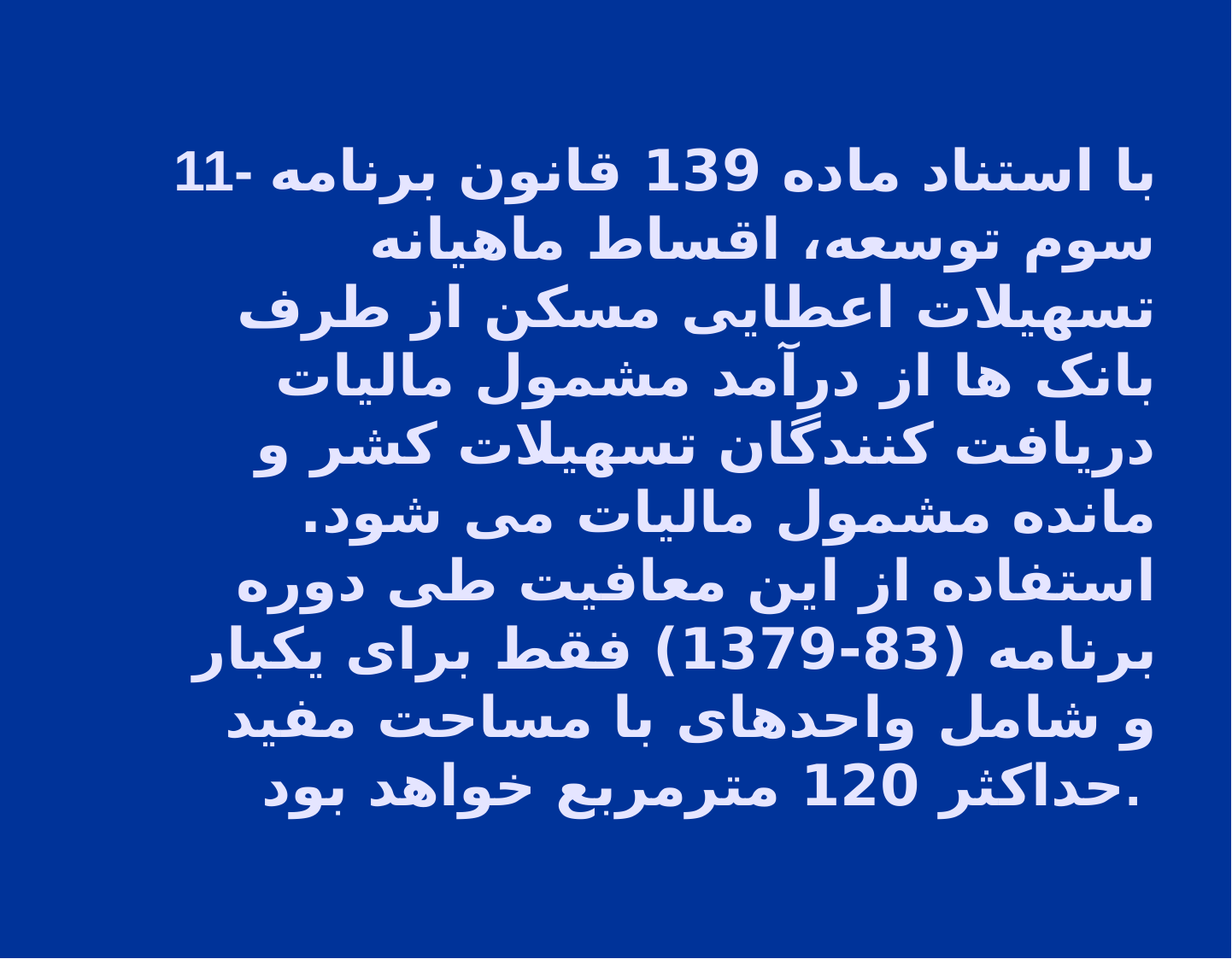

# 11- با استناد ماده 139 قانون برنامه سوم توسعه، اقساط ماهیانه تسهیلات اعطایی مسکن از طرف بانک ها از درآمد مشمول مالیات دریافت کنندگان تسهیلات کشر و مانده مشمول مالیات می شود. استفاده از این معافیت طی دوره برنامه (83-1379) فقط برای یکبار و شامل واحدهای با مساحت مفید حداکثر 120 مترمربع خواهد بود.